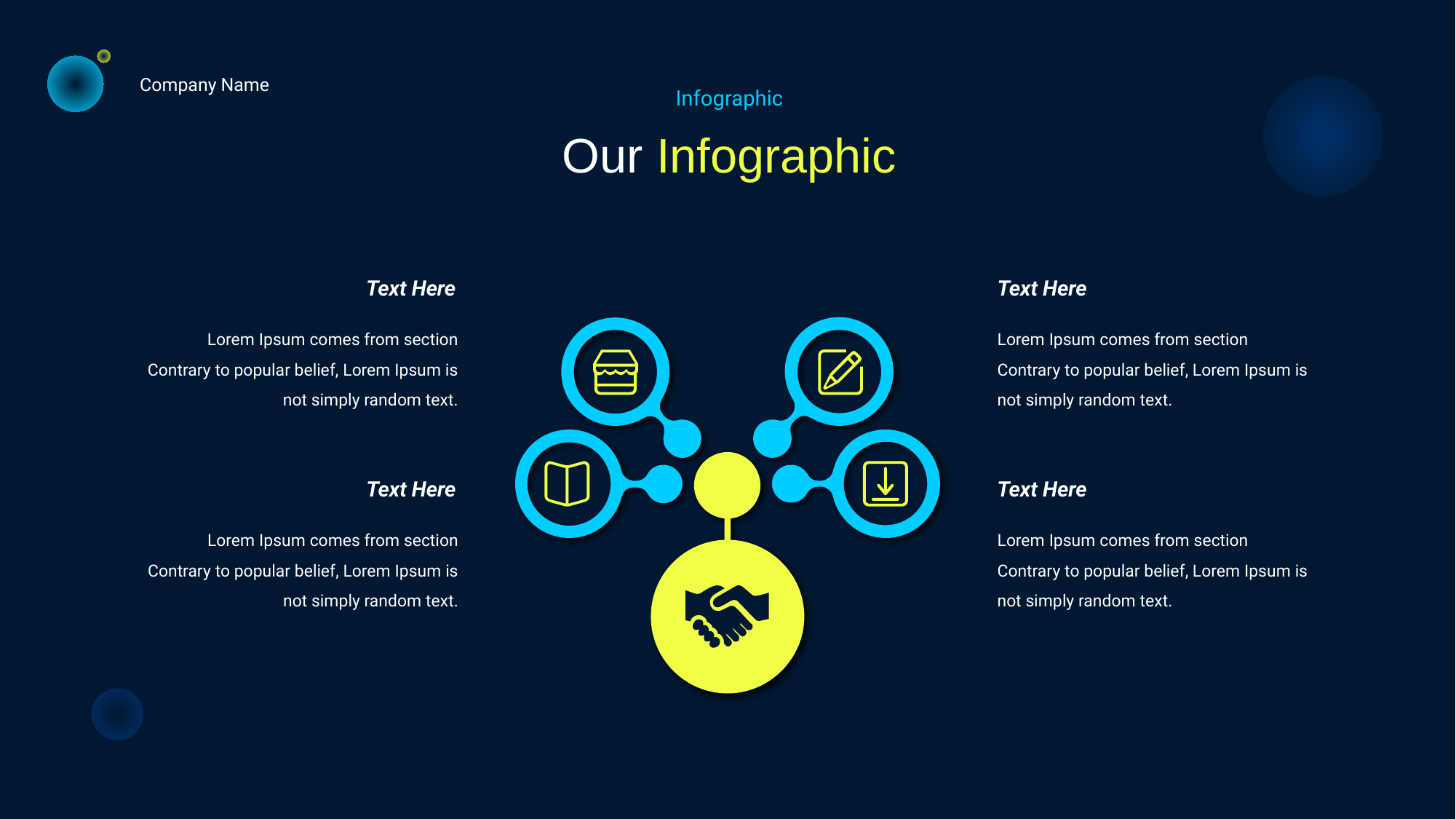

Company Name

Infographic
Our Infographic
Text Here
Text Here

Lorem Ipsum comes from section Contrary to popular belief, Lorem Ipsum is not simply random text.
Lorem Ipsum comes from section Contrary to popular belief, Lorem Ipsum is not simply random text.

Text Here
Text Here
Lorem Ipsum comes from section Contrary to popular belief, Lorem Ipsum is not simply random text.
Lorem Ipsum comes from section Contrary to popular belief, Lorem Ipsum is not simply random text.